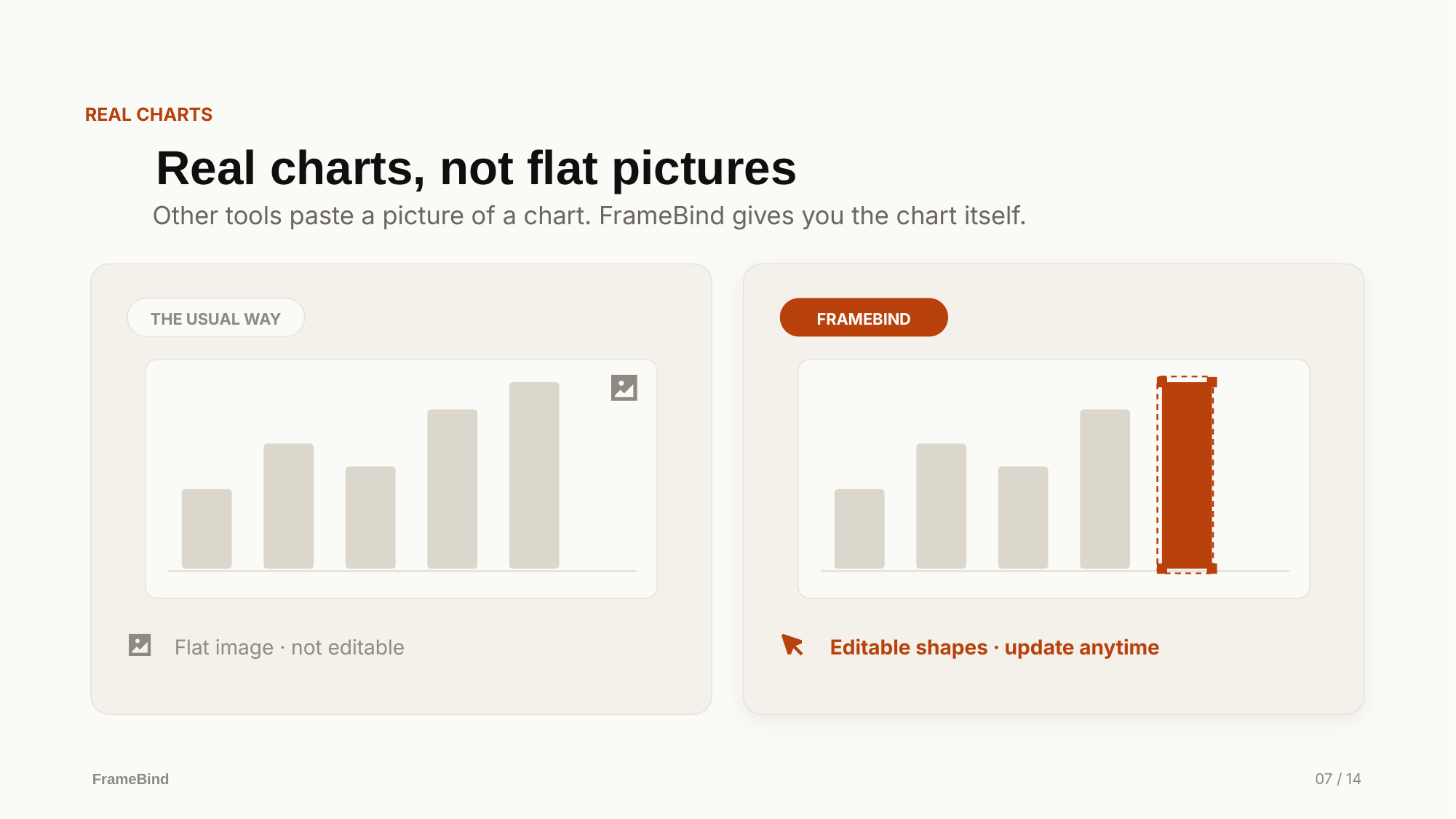

REAL CHARTS
Real charts, not flat pictures
Other tools paste a picture of a chart. FrameBind gives you the chart itself.

THE USUAL WAY
FRAMEBIND

Flat image · not editable
Editable shapes · update anytime
FrameBind
07 / 14